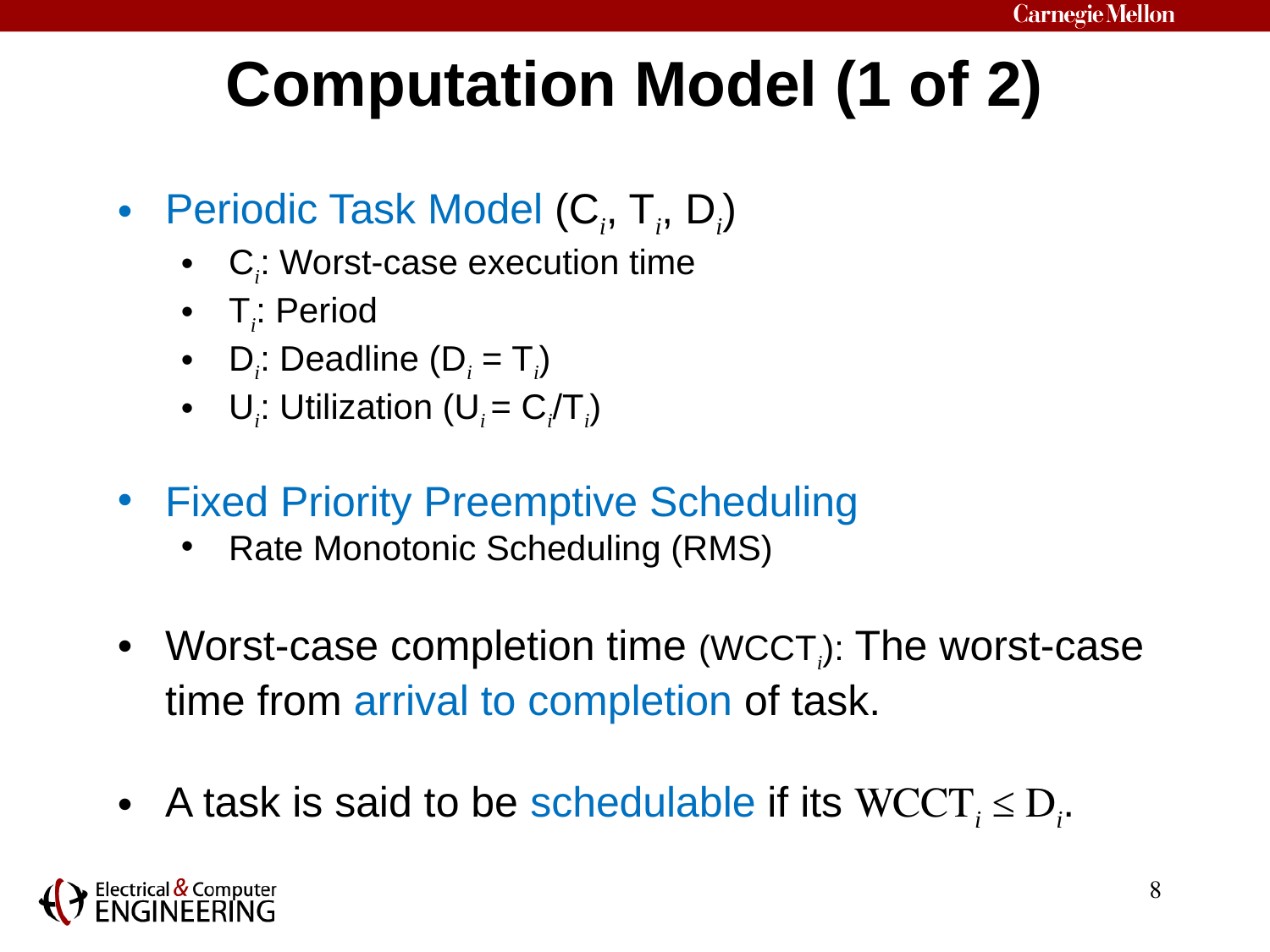

Computation Model (1 of 2)
Periodic Task Model (Ci, Ti, Di)
Ci: Worst-case execution time
Ti: Period
Di: Deadline (Di = Ti)
Ui: Utilization (Ui = Ci/Ti)

Fixed Priority Preemptive Scheduling
Rate Monotonic Scheduling (RMS)

Worst-case completion time (WCCTi): The worst-case time from arrival to completion of task.

A task is said to be schedulable if its WCCTi ≤ Di.

8